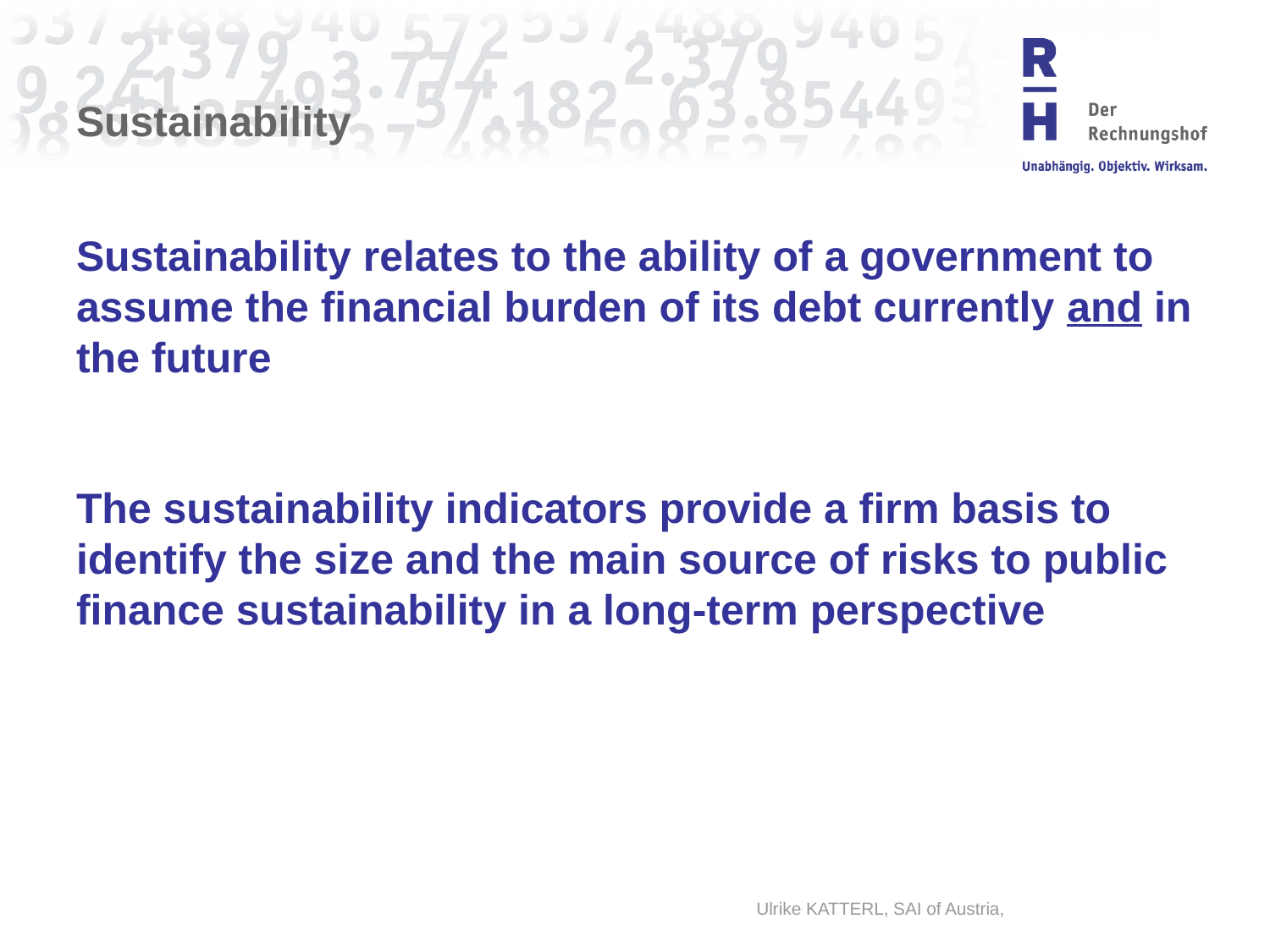

# Sustainability
Sustainability relates to the ability of a government to assume the financial burden of its debt currently and in the future

The sustainability indicators provide a firm basis to identify the size and the main source of risks to public finance sustainability in a long-term perspective
Ulrike KATTERL, SAI of Austria,